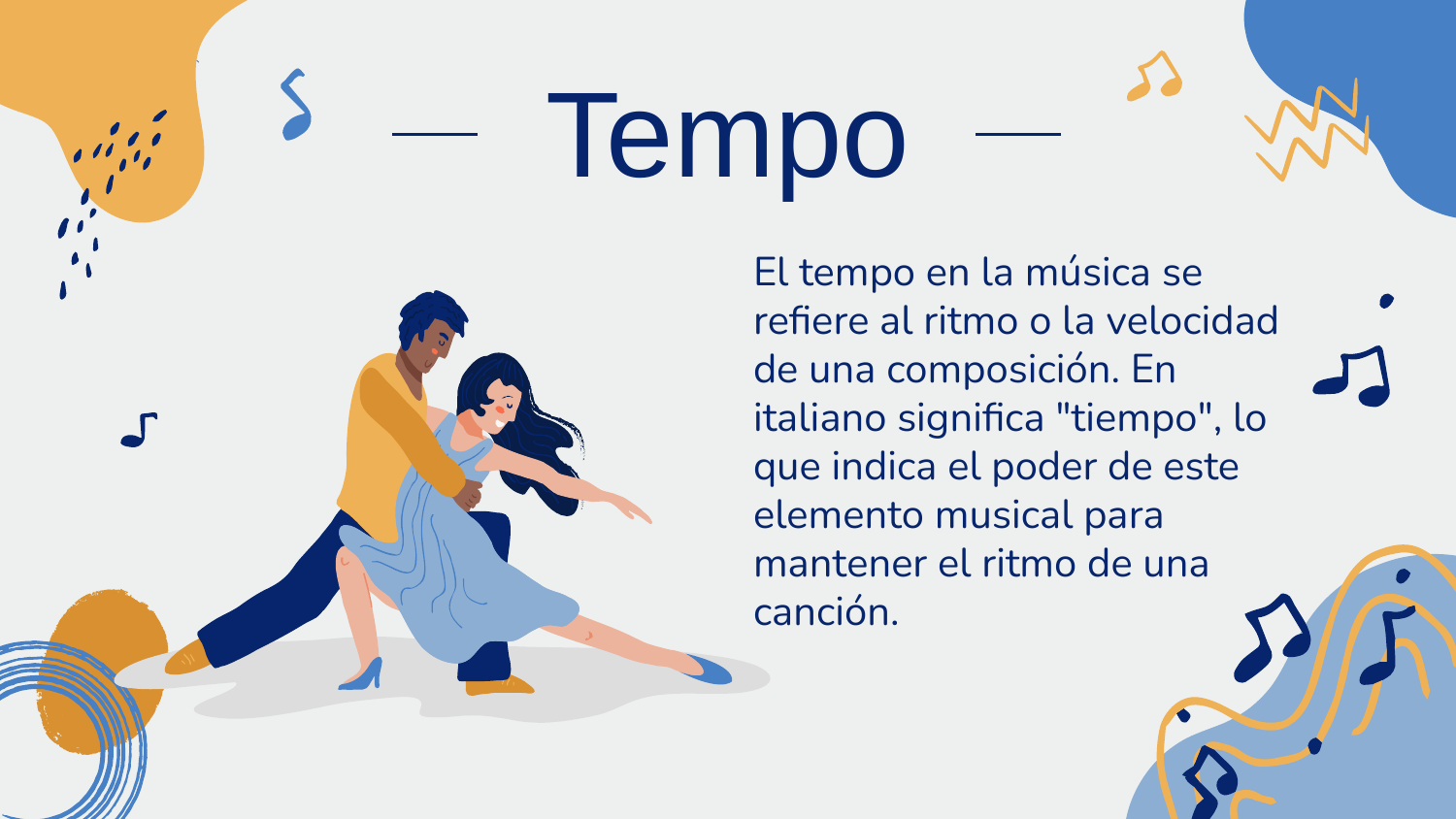

# Tempo

El tempo en la música se refiere al ritmo o la velocidad de una composición. En italiano significa "tiempo", lo que indica el poder de este elemento musical para mantener el ritmo de una canción.